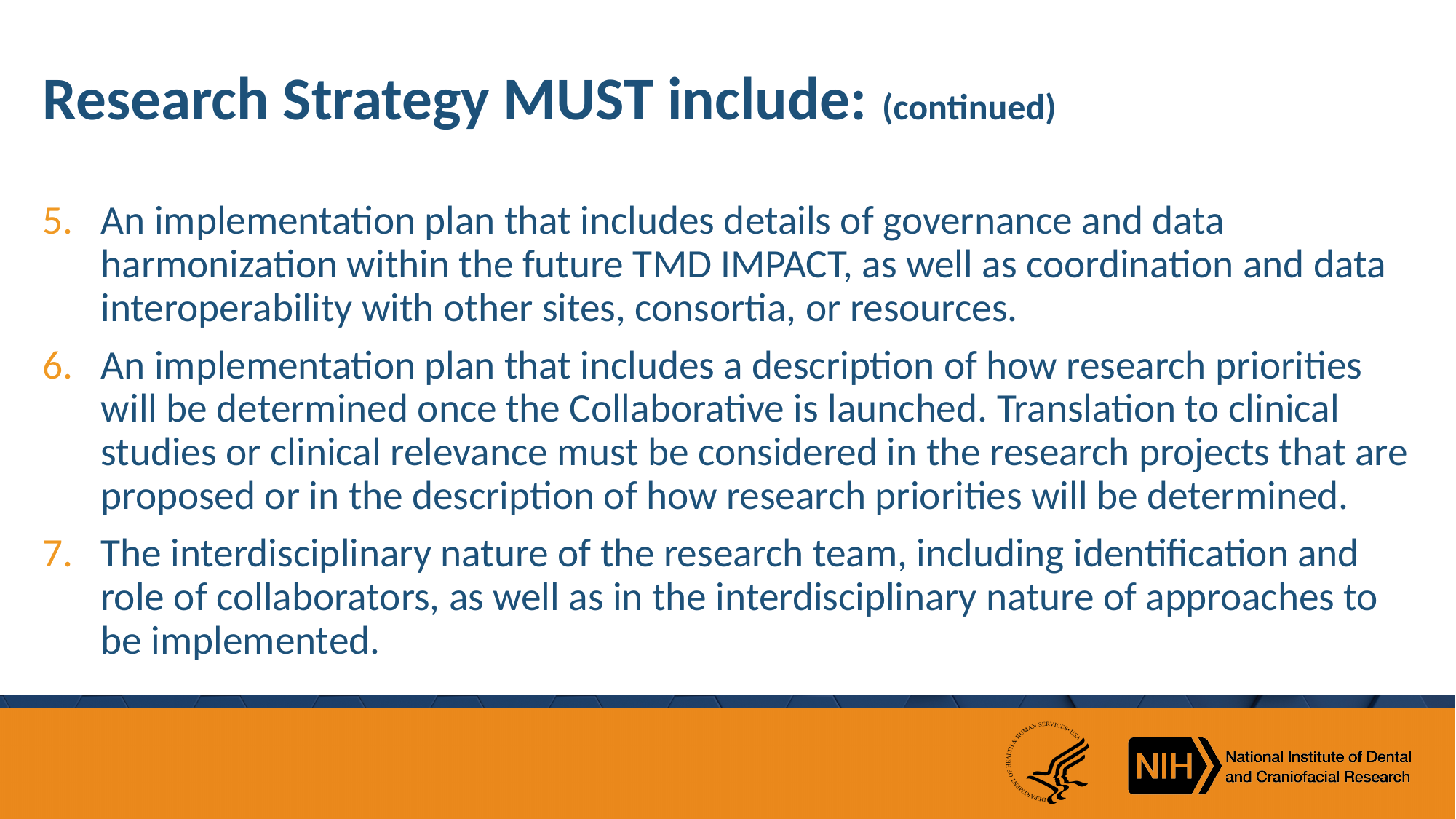

# Research Strategy MUST include: (continued)
An implementation plan that includes details of governance and data harmonization within the future TMD IMPACT, as well as coordination and data interoperability with other sites, consortia, or resources.
An implementation plan that includes a description of how research priorities will be determined once the Collaborative is launched. Translation to clinical studies or clinical relevance must be considered in the research projects that are proposed or in the description of how research priorities will be determined.
The interdisciplinary nature of the research team, including identification and role of collaborators, as well as in the interdisciplinary nature of approaches to be implemented.